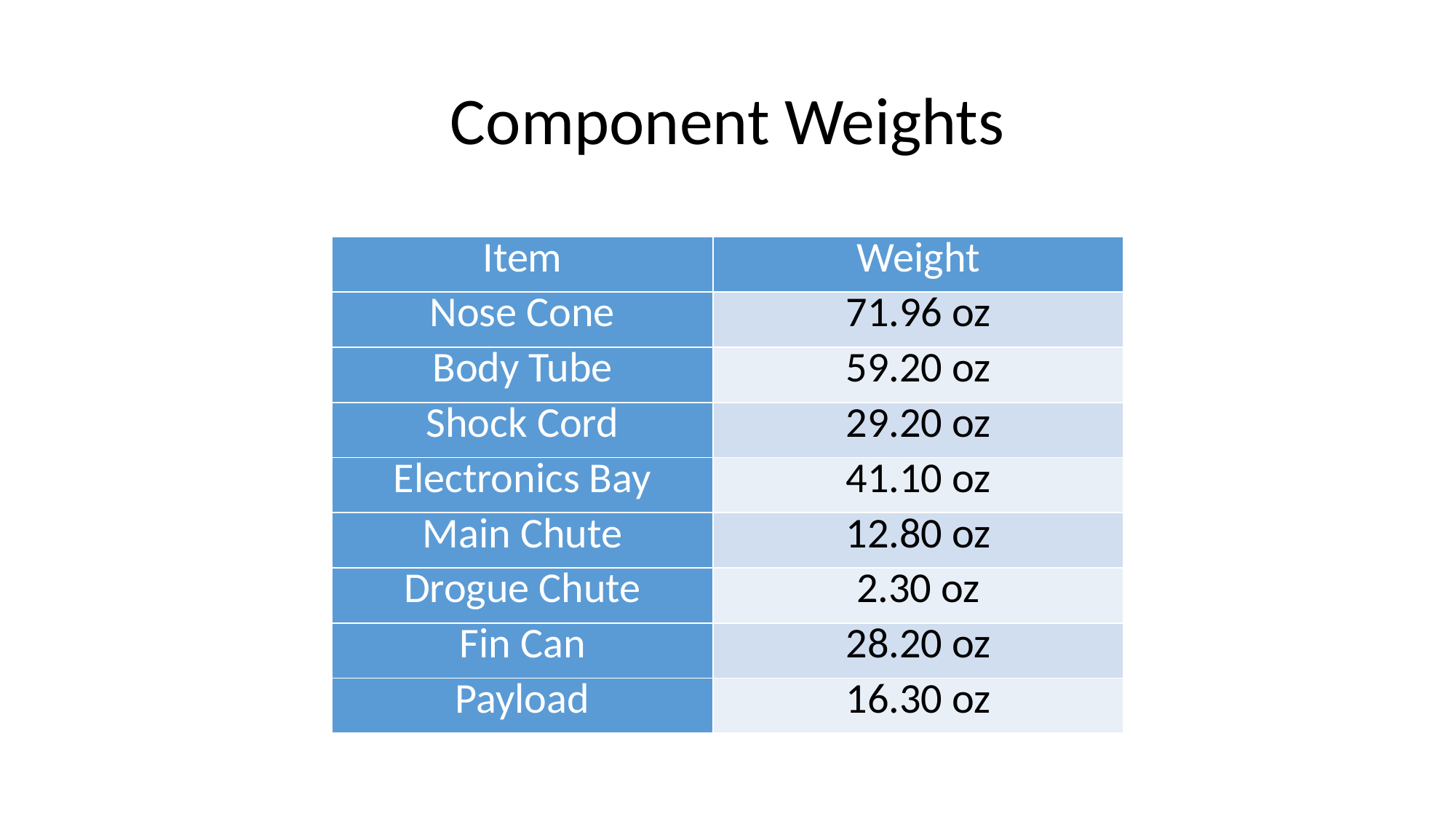

# Component Weights
| Item | Weight |
| --- | --- |
| Nose Cone | 71.96 oz |
| Body Tube | 59.20 oz |
| Shock Cord | 29.20 oz |
| Electronics Bay | 41.10 oz |
| Main Chute | 12.80 oz |
| Drogue Chute | 2.30 oz |
| Fin Can | 28.20 oz |
| Payload | 16.30 oz |